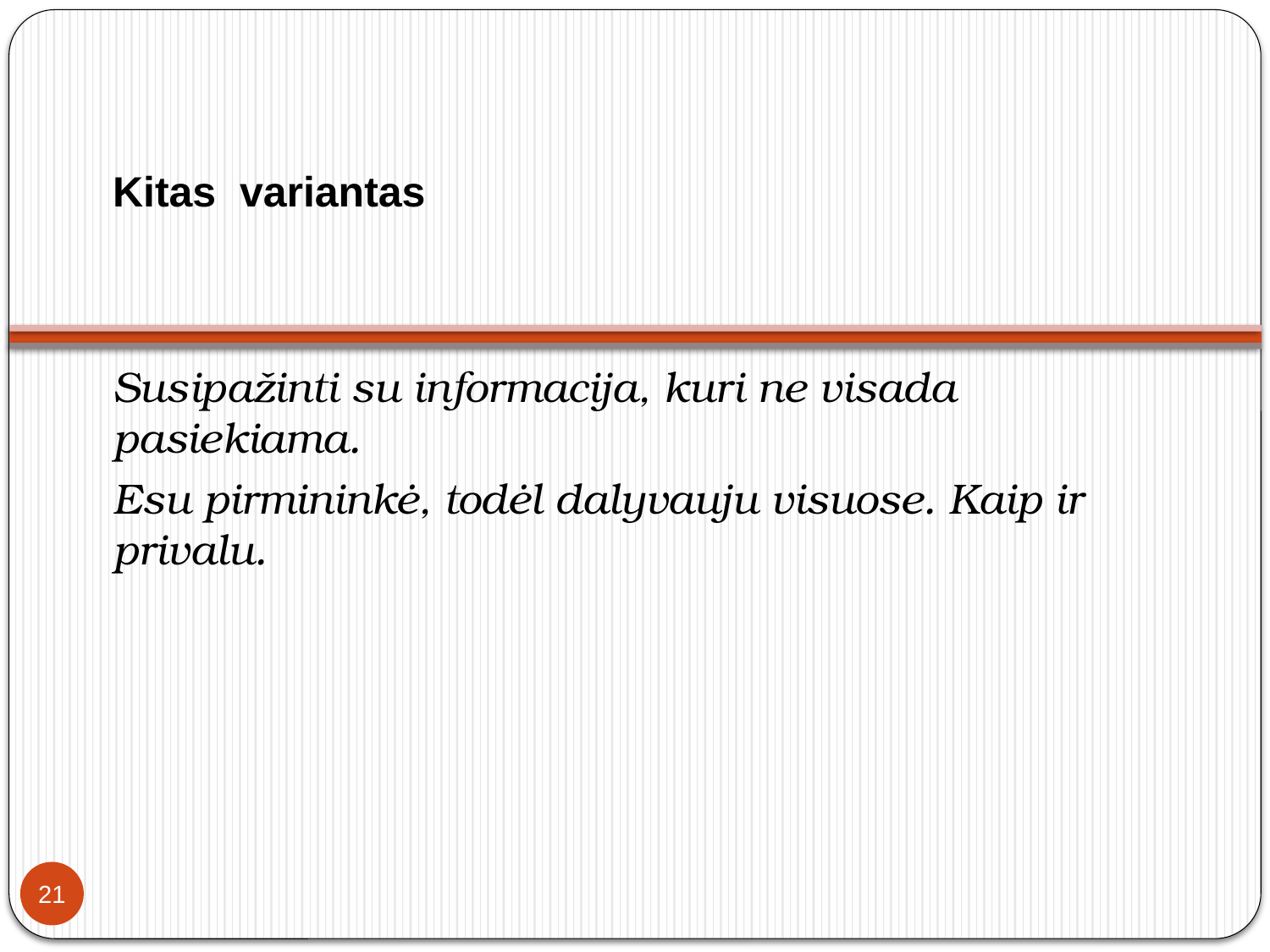

# Kitas  variantas
Susipažinti su informacija, kuri ne visada pasiekiama.
Esu pirmininkė, todėl dalyvauju visuose. Kaip ir privalu.
21